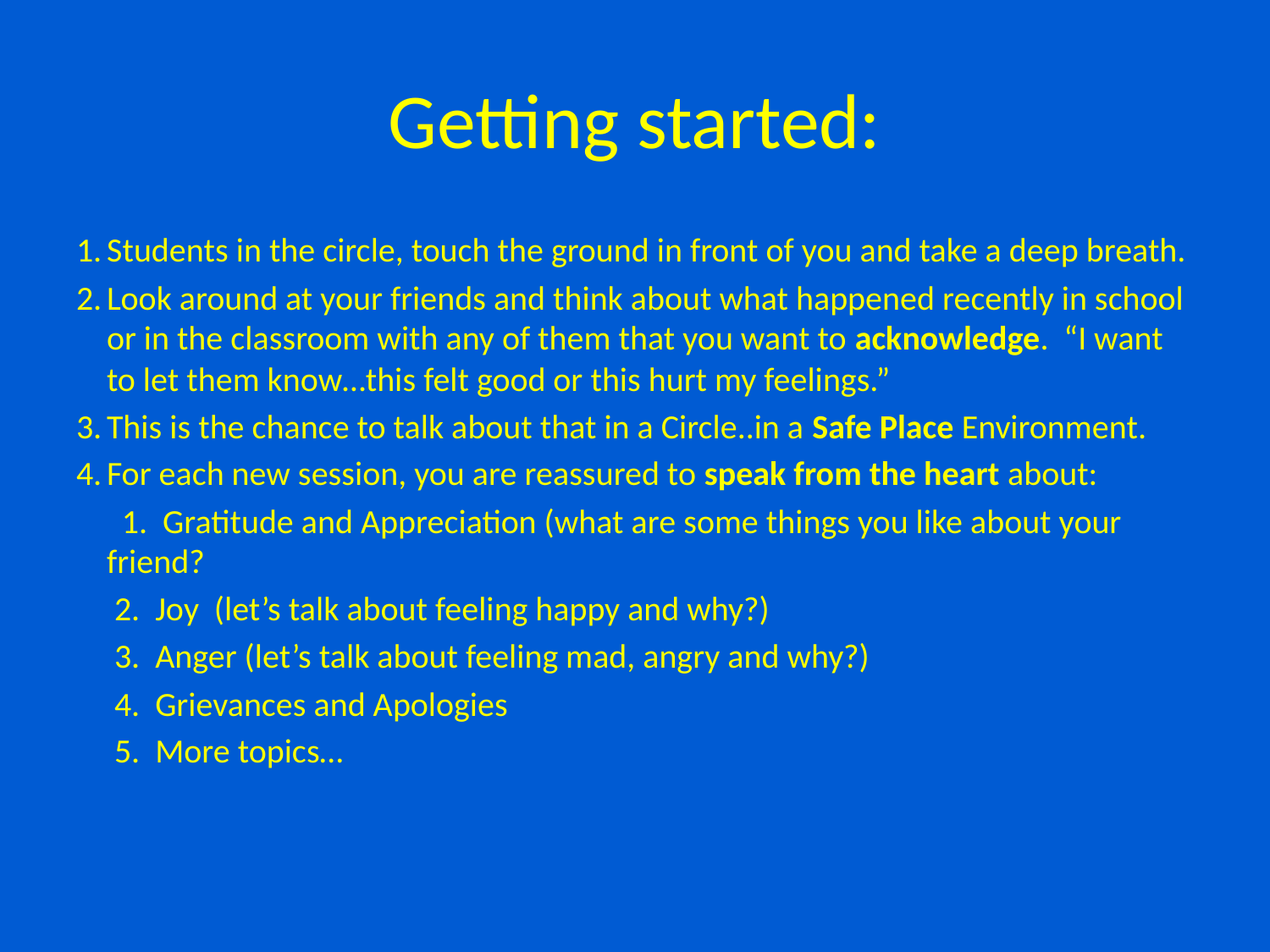

# Getting started:
Students in the circle, touch the ground in front of you and take a deep breath.
Look around at your friends and think about what happened recently in school or in the classroom with any of them that you want to acknowledge.  “I want to let them know…this felt good or this hurt my feelings.”
This is the chance to talk about that in a Circle..in a Safe Place Environment.
For each new session, you are reassured to speak from the heart about:
      1.  Gratitude and Appreciation (what are some things you like about your friend?
	 2.  Joy  (let’s talk about feeling happy and why?)
	 3.  Anger (let’s talk about feeling mad, angry and why?)
	 4.  Grievances and Apologies
 	 5.  More topics…